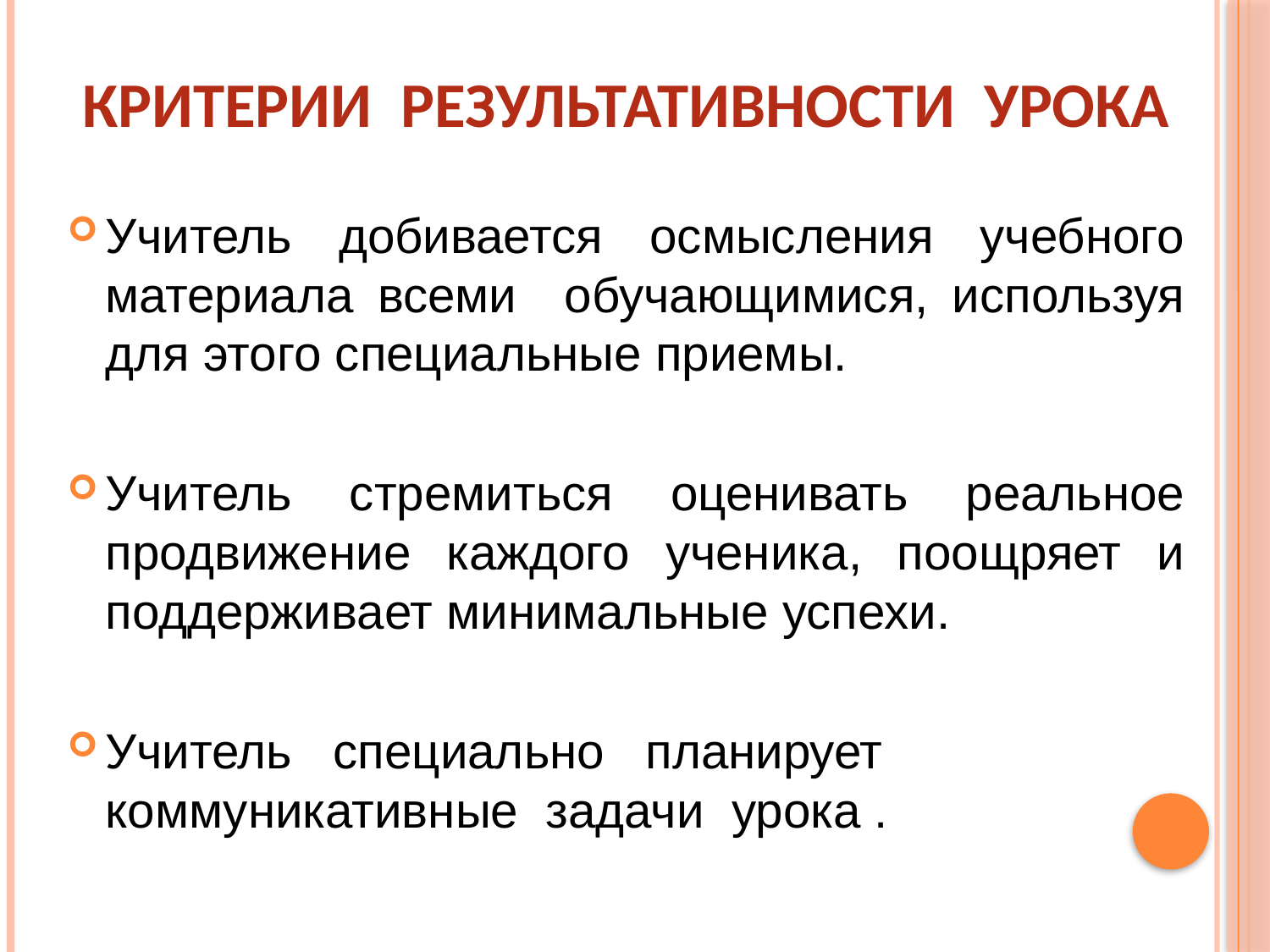

# Критерии  результативности  урока

Учитель добивается осмысления учебного материала всеми  обучающимися, используя для этого специальные приемы.

Учитель стремиться оценивать реальное продвижение каждого ученика, поощряет и поддерживает минимальные успехи.

Учитель   специально   планирует коммуникативные  задачи  урока .